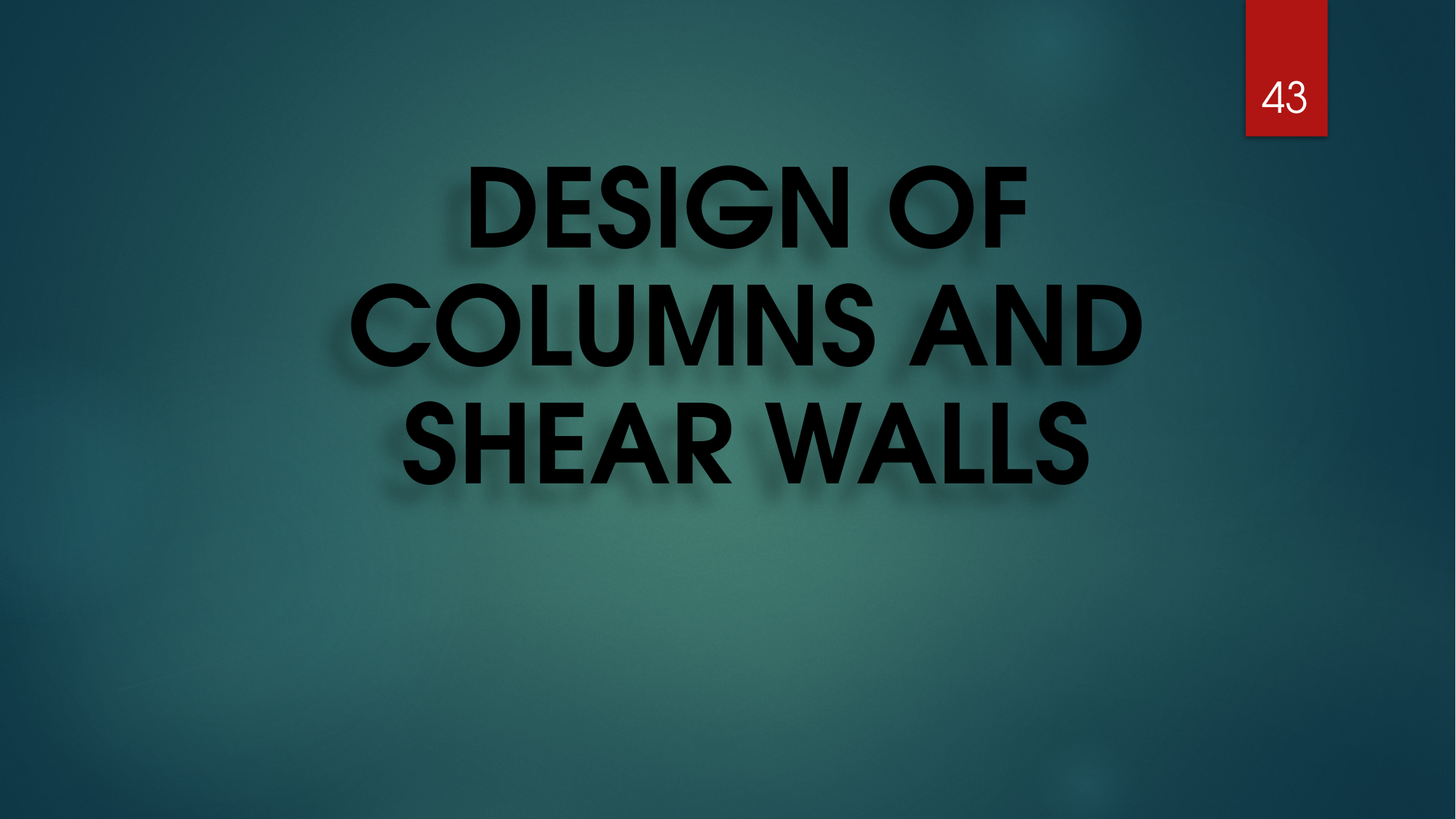

43
DESIGN OF COLUMNS AND SHEAR WALLS